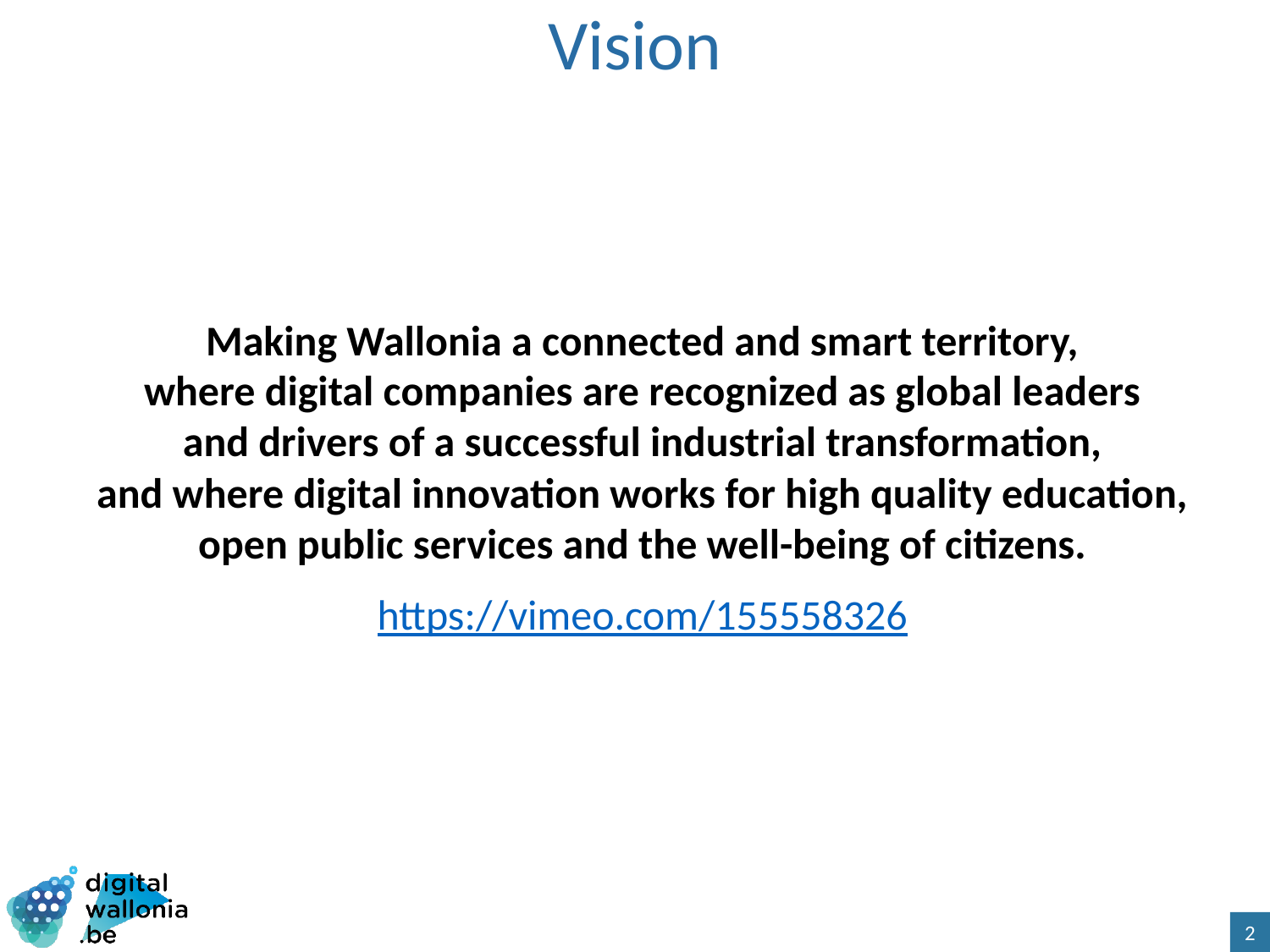

# Vision
Making Wallonia a connected and smart territory,
where digital companies are recognized as global leaders
and drivers of a successful industrial transformation,
and where digital innovation works for high quality education,
open public services and the well-being of citizens.
https://vimeo.com/155558326
2